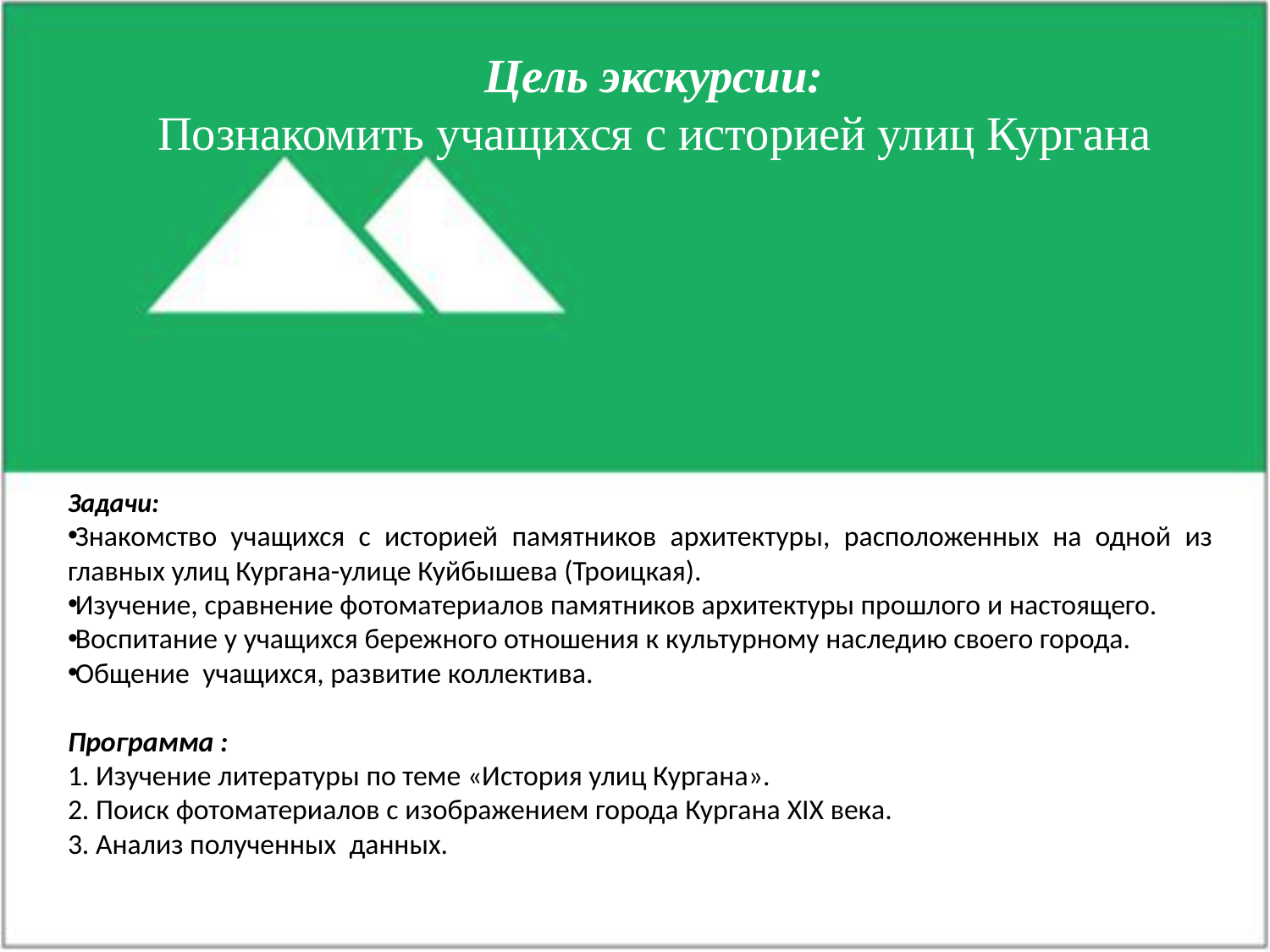

# Цель экскурсии: Познакомить учащихся с историей улиц Кургана

Задачи:
Знакомство учащихся с историей памятников архитектуры, расположенных на одной из главных улиц Кургана-улице Куйбышева (Троицкая).
Изучение, сравнение фотоматериалов памятников архитектуры прошлого и настоящего.
Воспитание у учащихся бережного отношения к культурному наследию своего города.
Общение  учащихся, развитие коллектива.

Программа :
1. Изучение литературы по теме «История улиц Кургана».
2. Поиск фотоматериалов с изображением города Кургана ХIХ века.
3. Анализ полученных  данных.